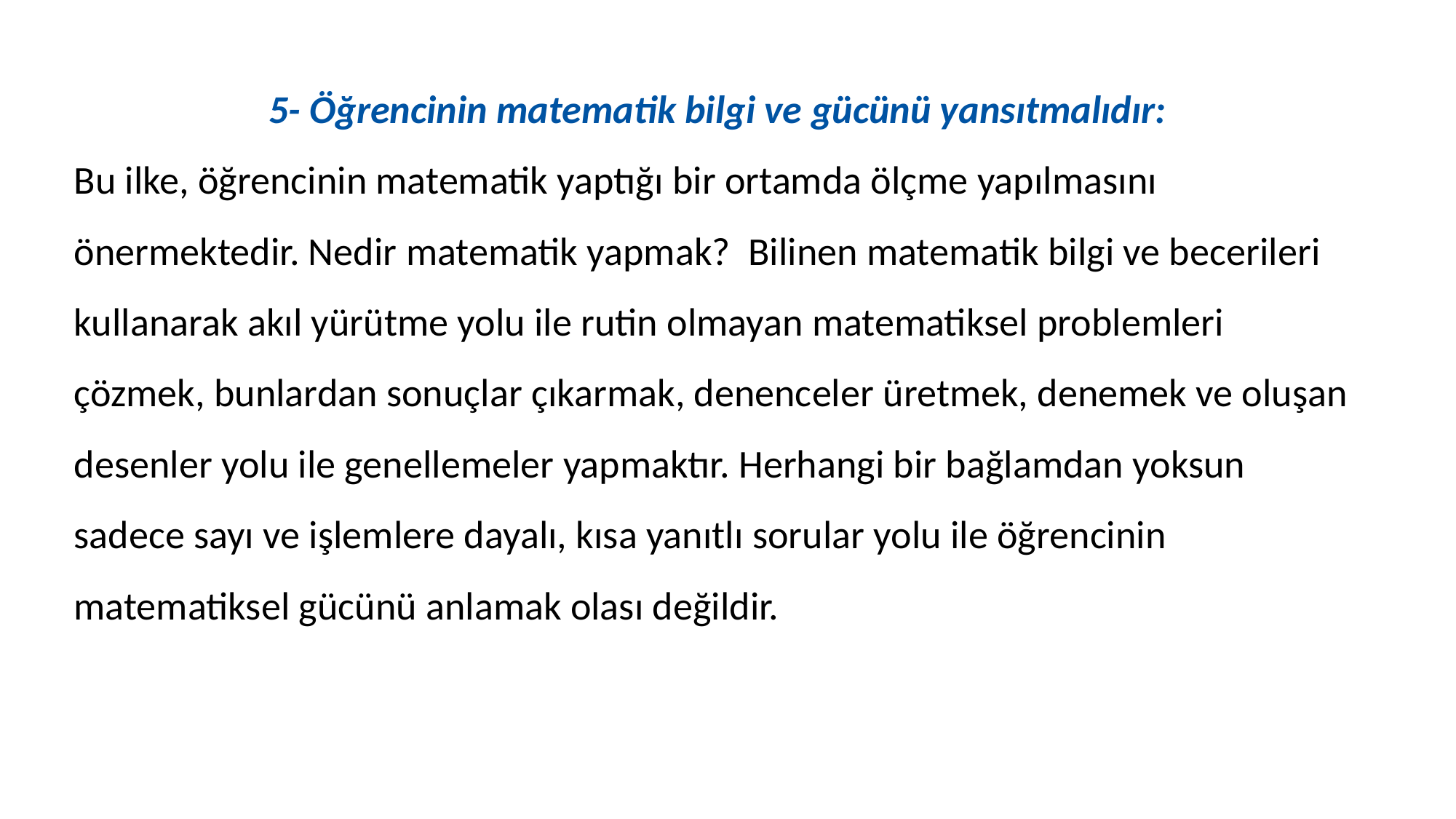

5- Öğrencinin matematik bilgi ve gücünü yansıtmalıdır:
Bu ilke, öğrencinin matematik yaptığı bir ortamda ölçme yapılmasını önermektedir. Nedir matematik yapmak?  Bilinen matematik bilgi ve becerileri kullanarak akıl yürütme yolu ile rutin olmayan matematiksel problemleri çözmek, bunlardan sonuçlar çıkarmak, denenceler üretmek, denemek ve oluşan desenler yolu ile genellemeler yapmaktır. Herhangi bir bağlamdan yoksun sadece sayı ve işlemlere dayalı, kısa yanıtlı sorular yolu ile öğrencinin matematiksel gücünü anlamak olası değildir.